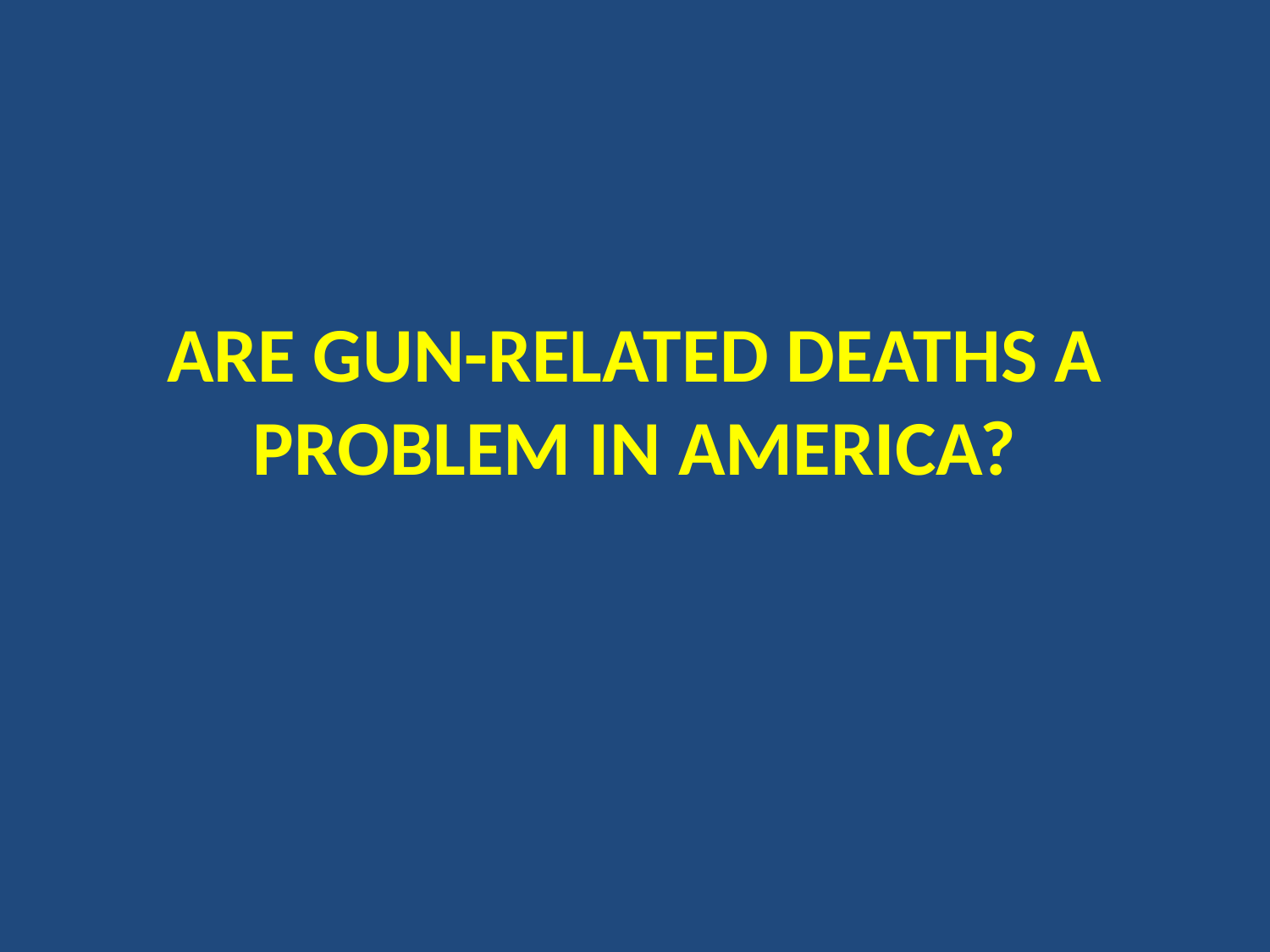

# ARE GUN-RELATED DEATHS A PROBLEM IN AMERICA?